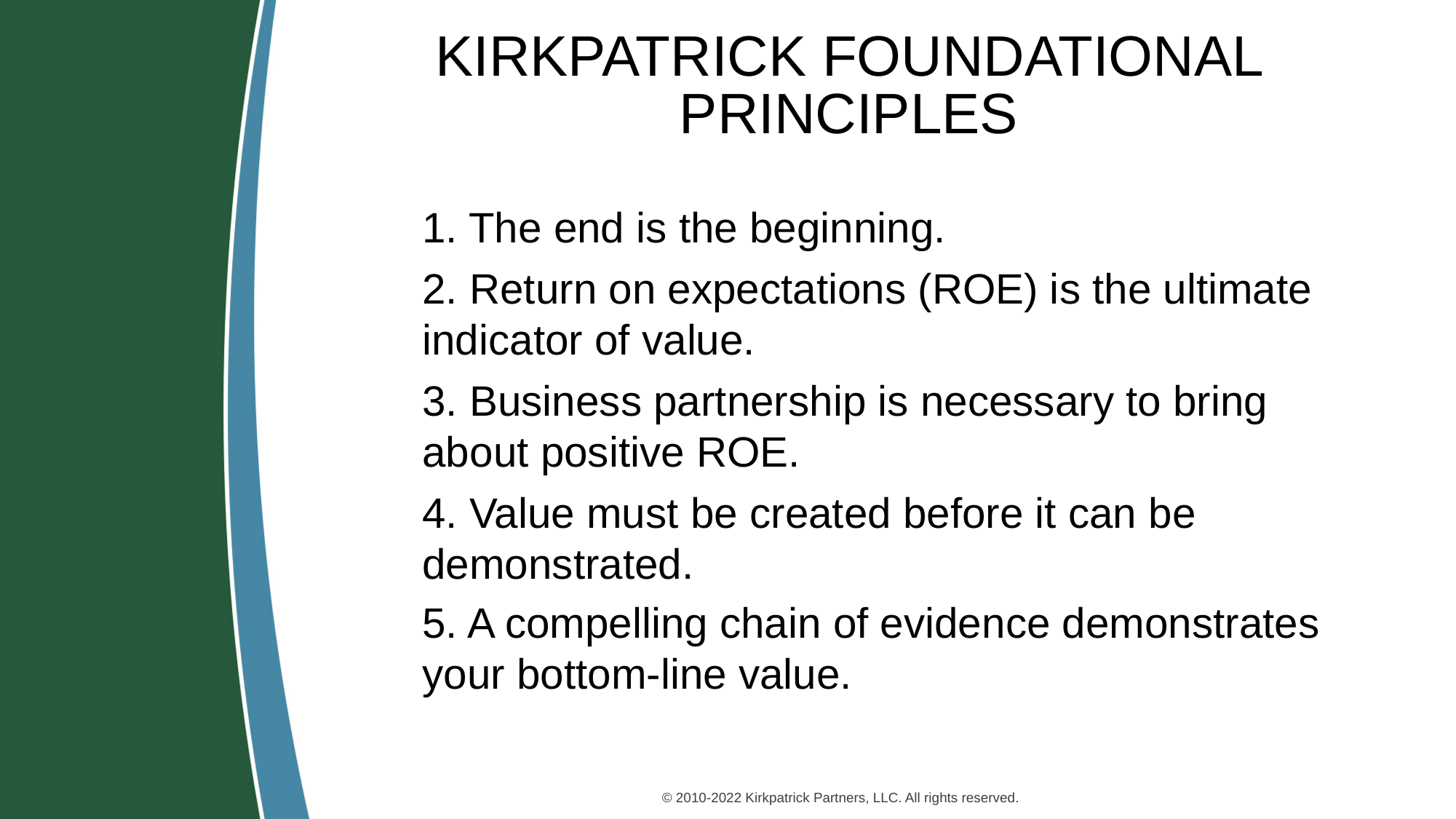

# KIRKPATRICK FOUNDATIONAL PRINCIPLES
1. The end is the beginning.
2. Return on expectations (ROE) is the ultimate   indicator of value.
3. Business partnership is necessary to bring about positive ROE.
4. Value must be created before it can be demonstrated.
5. A compelling chain of evidence demonstrates your bottom-line value.